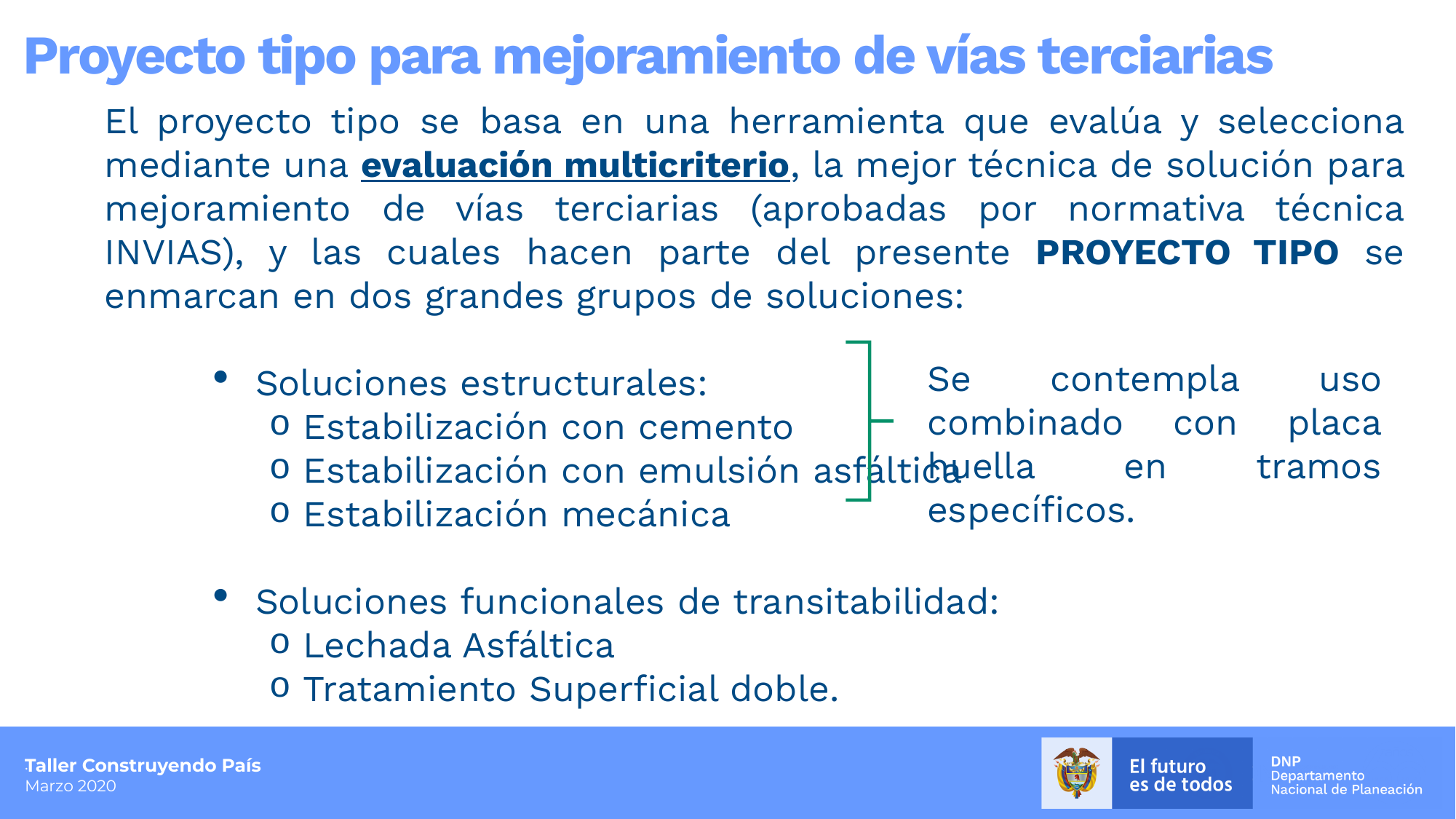

Proyecto tipo para mejoramiento de vías terciarias
El proyecto tipo se basa en una herramienta que evalúa y selecciona mediante una evaluación multicriterio, la mejor técnica de solución para mejoramiento de vías terciarias (aprobadas por normativa técnica INVIAS), y las cuales hacen parte del presente PROYECTO TIPO se enmarcan en dos grandes grupos de soluciones:

Soluciones estructurales:
Estabilización con cemento
Estabilización con emulsión asfáltica
Estabilización mecánica

Soluciones funcionales de transitabilidad:
Lechada Asfáltica
Tratamiento Superficial doble.

Se contempla uso combinado con placa huella en tramos específicos.